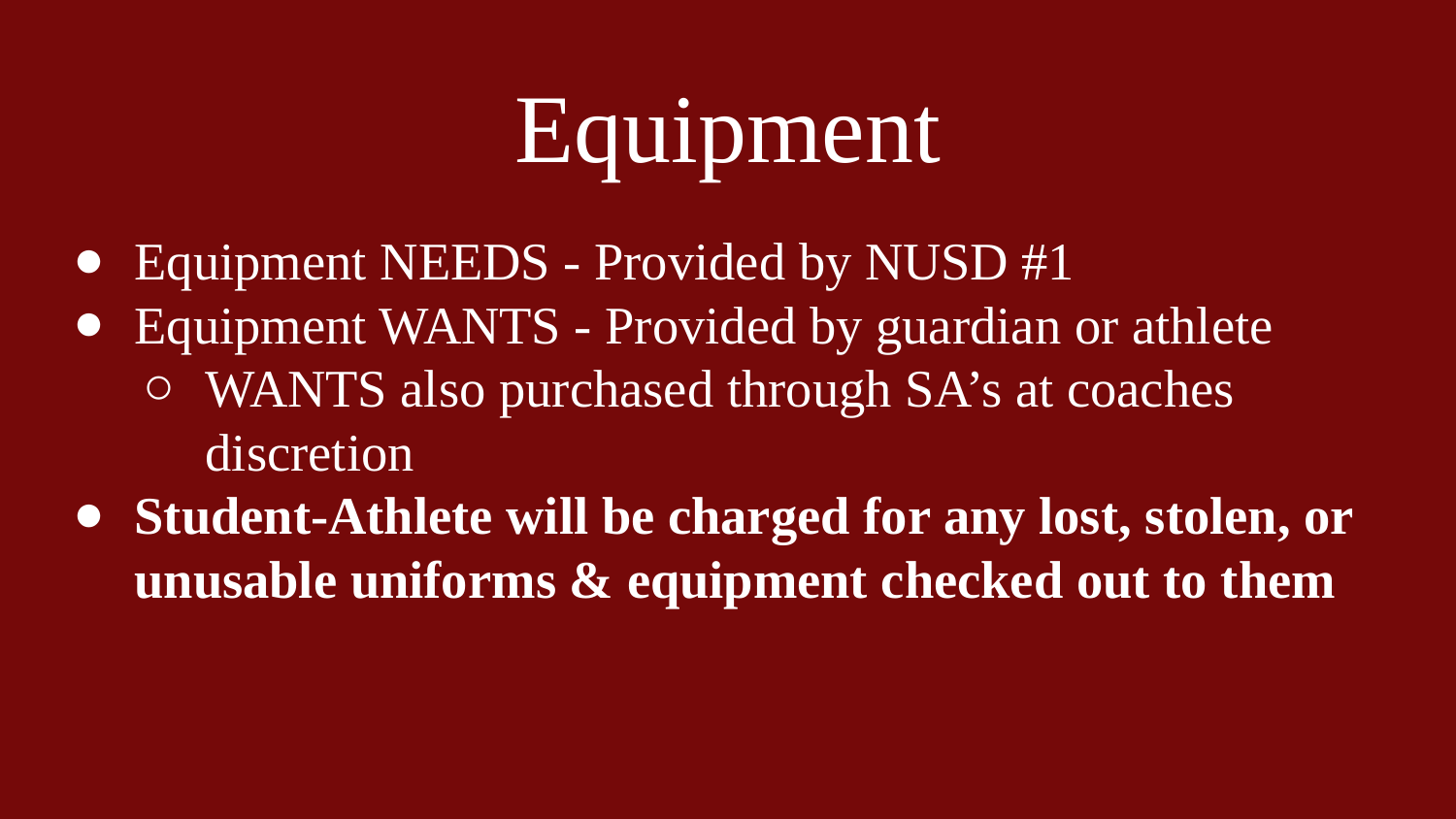

# Equipment
Equipment NEEDS - Provided by NUSD #1
Equipment WANTS - Provided by guardian or athlete
WANTS also purchased through SA’s at coaches discretion
Student-Athlete will be charged for any lost, stolen, or unusable uniforms & equipment checked out to them